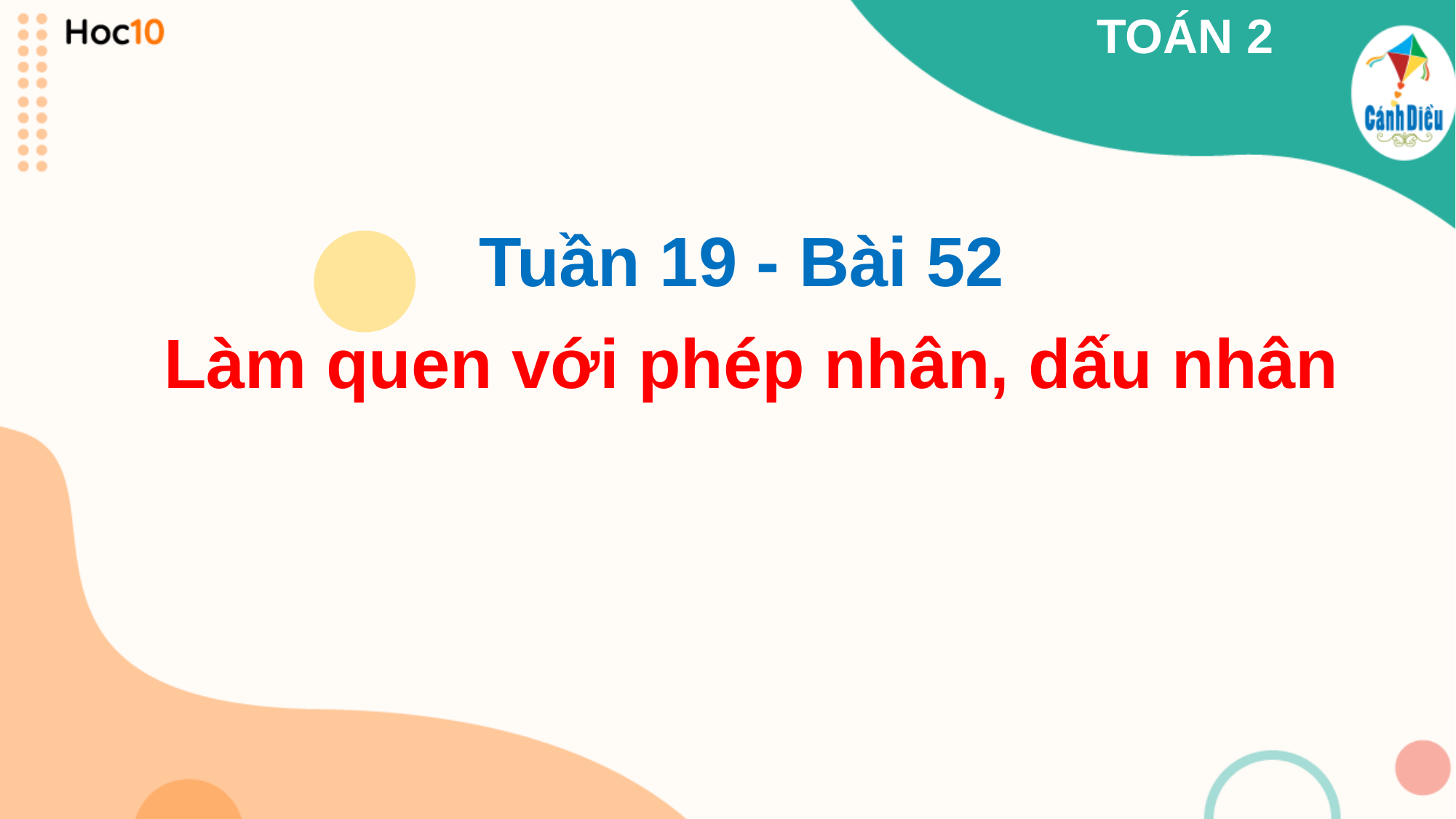

TOÁN 2
Tuần 19 - Bài 52
 Làm quen với phép nhân, dấu nhân